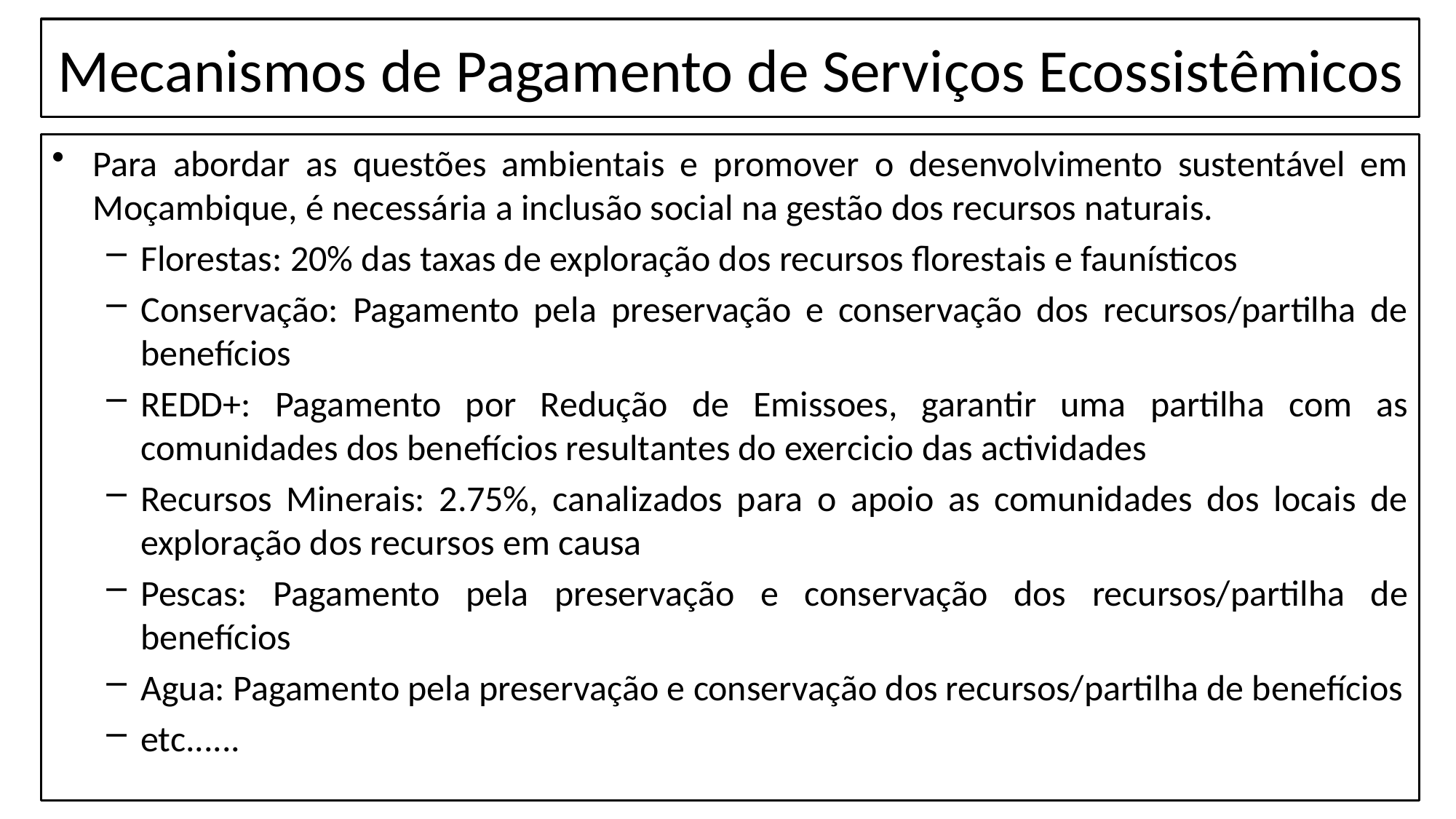

# Mecanismos de Pagamento de Serviços Ecossistêmicos
Para abordar as questões ambientais e promover o desenvolvimento sustentável em Moçambique, é necessária a inclusão social na gestão dos recursos naturais.
Florestas: 20% das taxas de exploração dos recursos florestais e faunísticos
Conservação: Pagamento pela preservação e conservação dos recursos/partilha de benefícios
REDD+: Pagamento por Redução de Emissoes, garantir uma partilha com as comunidades dos benefícios resultantes do exercicio das actividades
Recursos Minerais: 2.75%, canalizados para o apoio as comunidades dos locais de exploração dos recursos em causa
Pescas: Pagamento pela preservação e conservação dos recursos/partilha de benefícios
Agua: Pagamento pela preservação e conservação dos recursos/partilha de benefícios
etc......